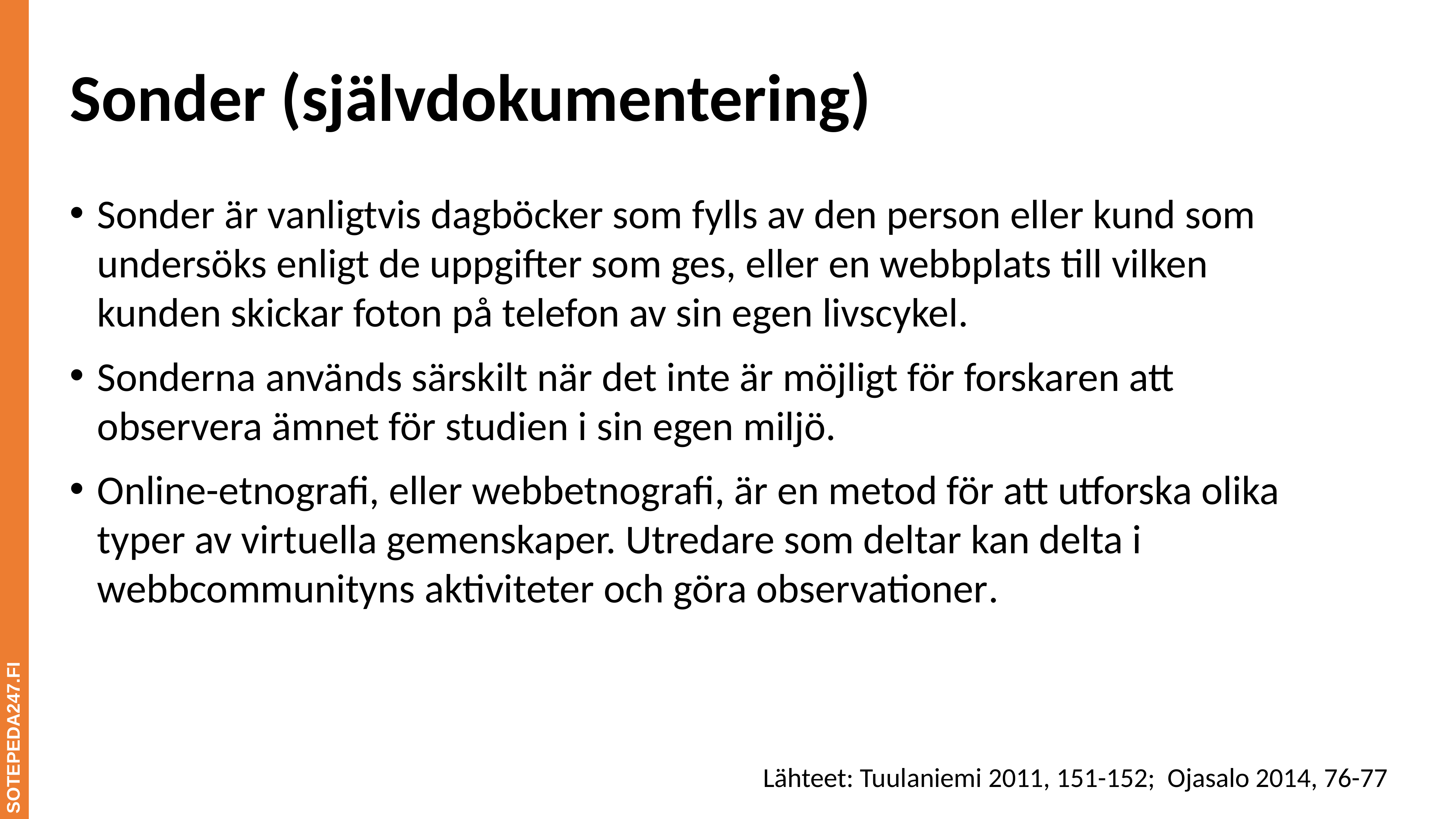

# Sonder (självdokumentering)
Sonder är vanligtvis dagböcker som fylls av den person eller kund som undersöks enligt de uppgifter som ges, eller en webbplats till vilken kunden skickar foton på telefon av sin egen livscykel.
Sonderna används särskilt när det inte är möjligt för forskaren att observera ämnet för studien i sin egen miljö.
Online-etnografi, eller webbetnografi, är en metod för att utforska olika typer av virtuella gemenskaper. Utredare som deltar kan delta i webbcommunityns aktiviteter och göra observationer.
SOTEPEDA247.FI
Lähteet: Tuulaniemi 2011, 151-152;  Ojasalo 2014, 76-77